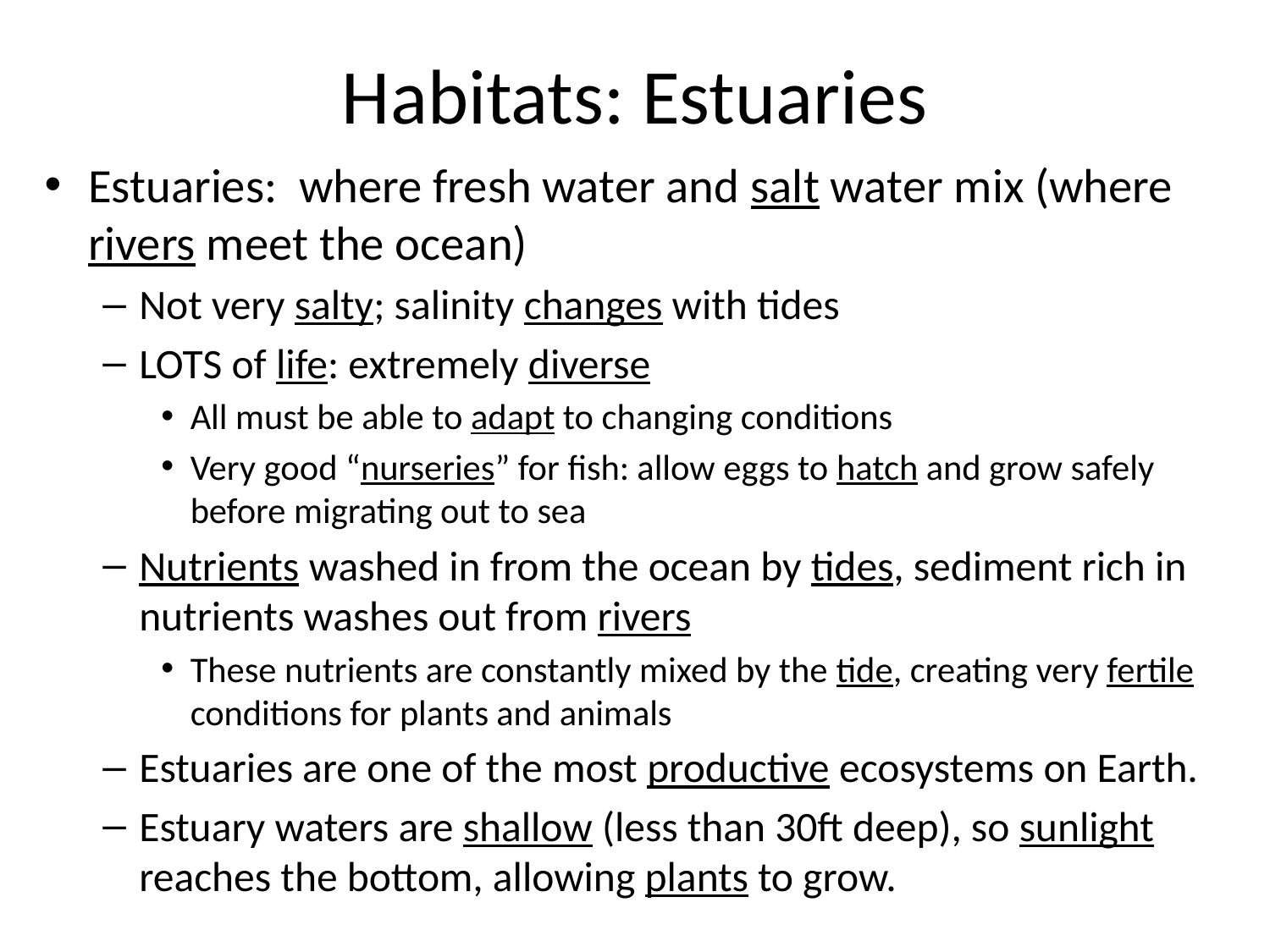

# Habitats: Estuaries
Estuaries:  where fresh water and salt water mix (where rivers meet the ocean)
Not very salty; salinity changes with tides
LOTS of life: extremely diverse
All must be able to adapt to changing conditions
Very good “nurseries” for fish: allow eggs to hatch and grow safely before migrating out to sea
Nutrients washed in from the ocean by tides, sediment rich in nutrients washes out from rivers
These nutrients are constantly mixed by the tide, creating very fertile conditions for plants and animals
Estuaries are one of the most productive ecosystems on Earth.
Estuary waters are shallow (less than 30ft deep), so sunlight reaches the bottom, allowing plants to grow.